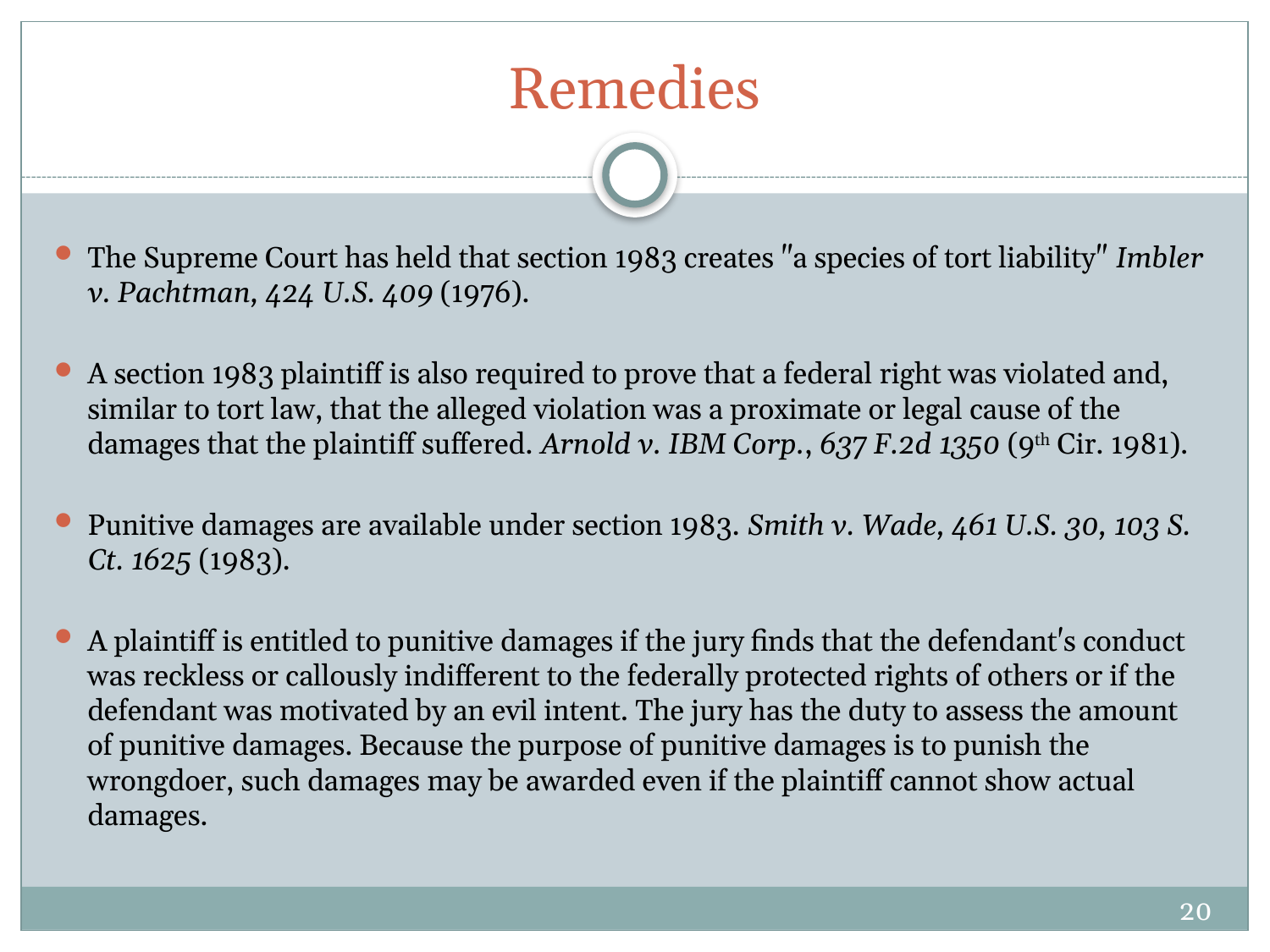

# Remedies
The Supreme Court has held that section 1983 creates "a species of tort liability" Imbler v. Pachtman, 424 U.S. 409 (1976).

A section 1983 plaintiff is also required to prove that a federal right was violated and, similar to tort law, that the alleged violation was a proximate or legal cause of the damages that the plaintiff suffered. Arnold v. IBM Corp., 637 F.2d 1350 (9th Cir. 1981).

Punitive damages are available under section 1983. Smith v. Wade, 461 U.S. 30, 103 S. Ct. 1625 (1983).

A plaintiff is entitled to punitive damages if the jury finds that the defendant's conduct was reckless or callously indifferent to the federally protected rights of others or if the defendant was motivated by an evil intent. The jury has the duty to assess the amount of punitive damages. Because the purpose of punitive damages is to punish the wrongdoer, such damages may be awarded even if the plaintiff cannot show actual damages.
20